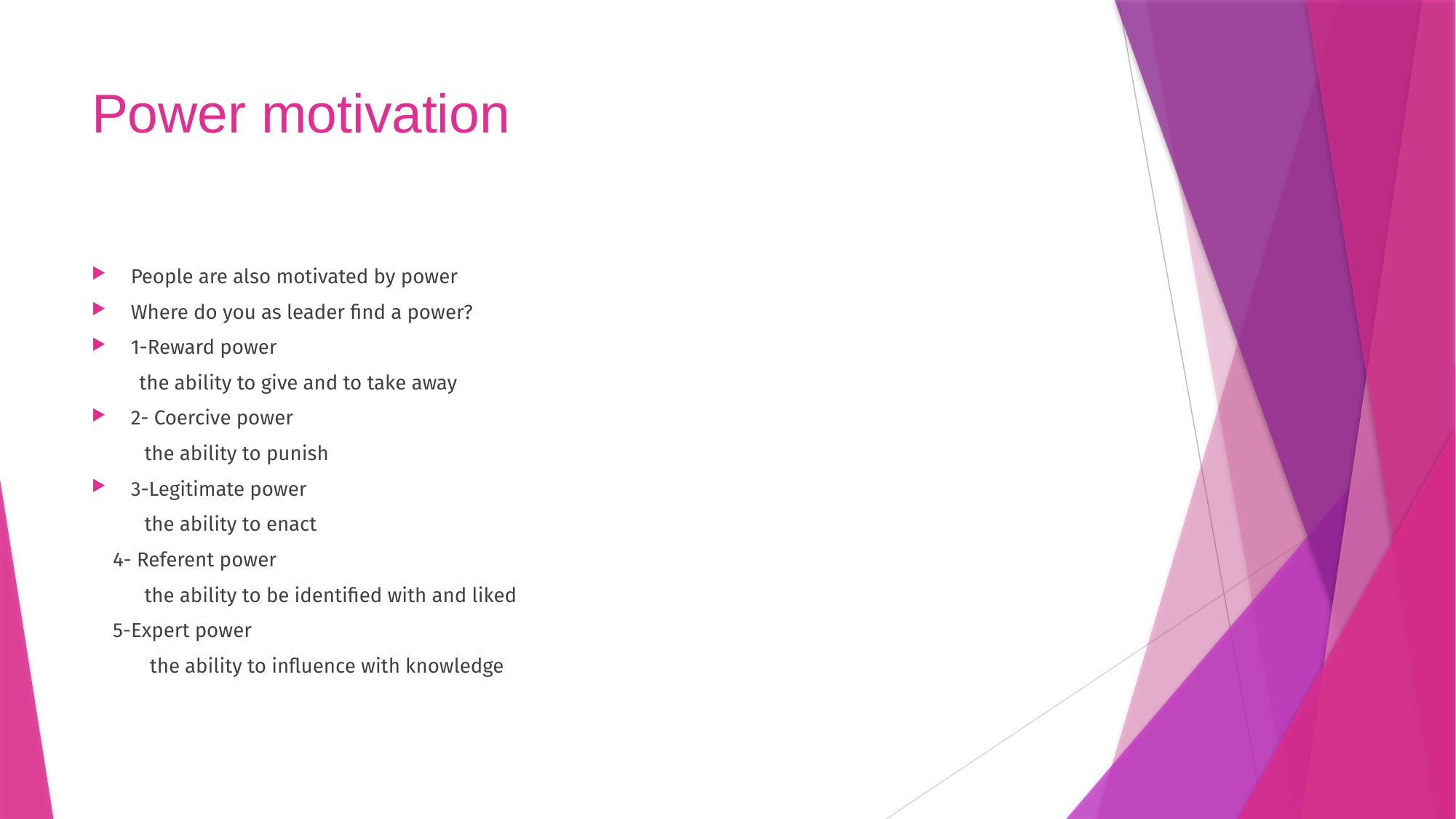

# Power motivation
People are also motivated by power
Where do you as leader find a power?
1-Reward power
         the ability to give and to take away
2- Coercive power
          the ability to punish
3-Legitimate power
          the ability to enact
    4- Referent power
          the ability to be identified with and liked
    5-Expert power
           the ability to influence with knowledge